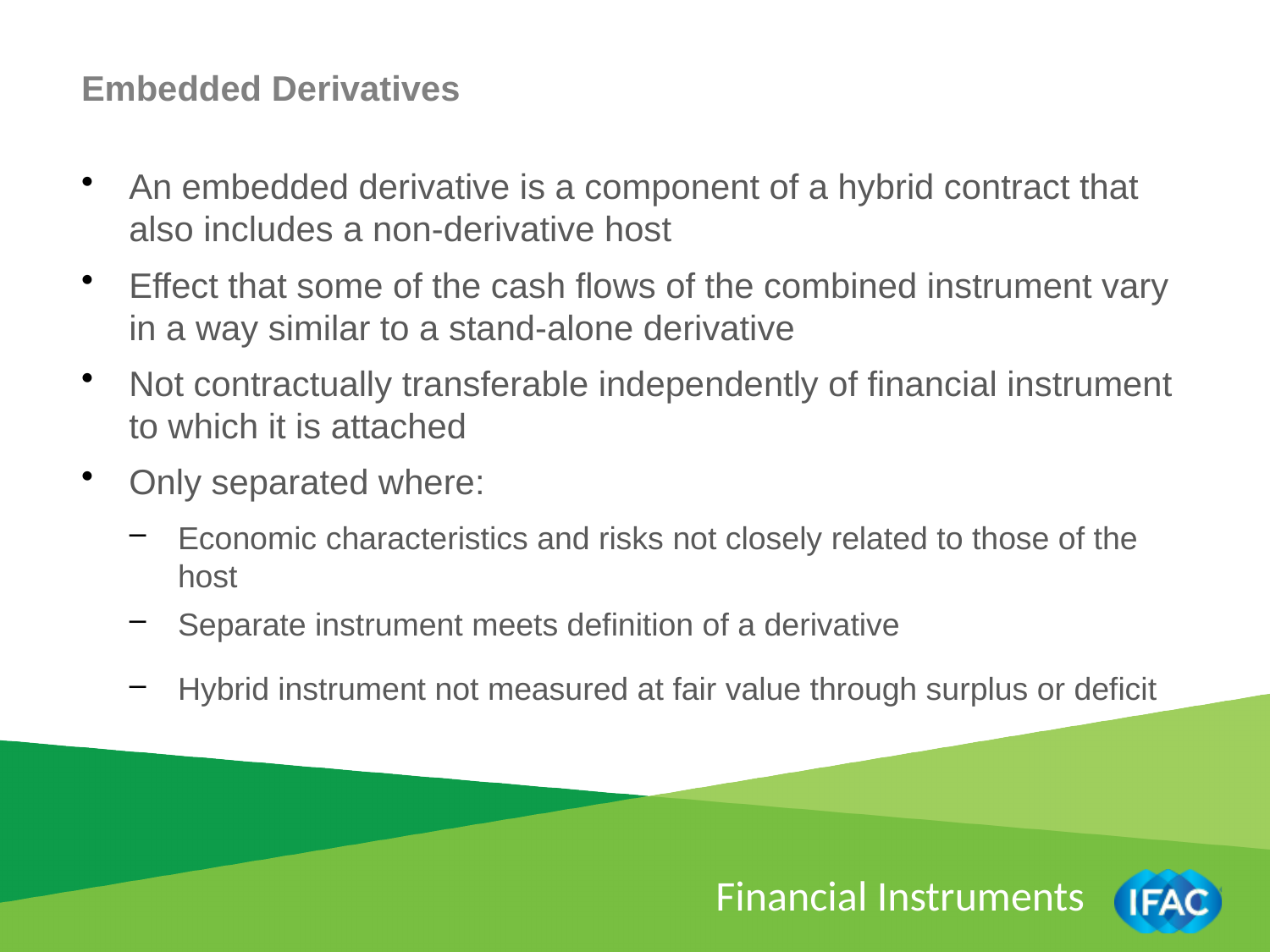

Embedded Derivatives

An embedded derivative is a component of a hybrid contract that also includes a non-derivative host
Effect that some of the cash flows of the combined instrument vary in a way similar to a stand-alone derivative
Not contractually transferable independently of financial instrument to which it is attached
Only separated where:
Economic characteristics and risks not closely related to those of the host
Separate instrument meets definition of a derivative
Hybrid instrument not measured at fair value through surplus or deficit
Financial Instruments